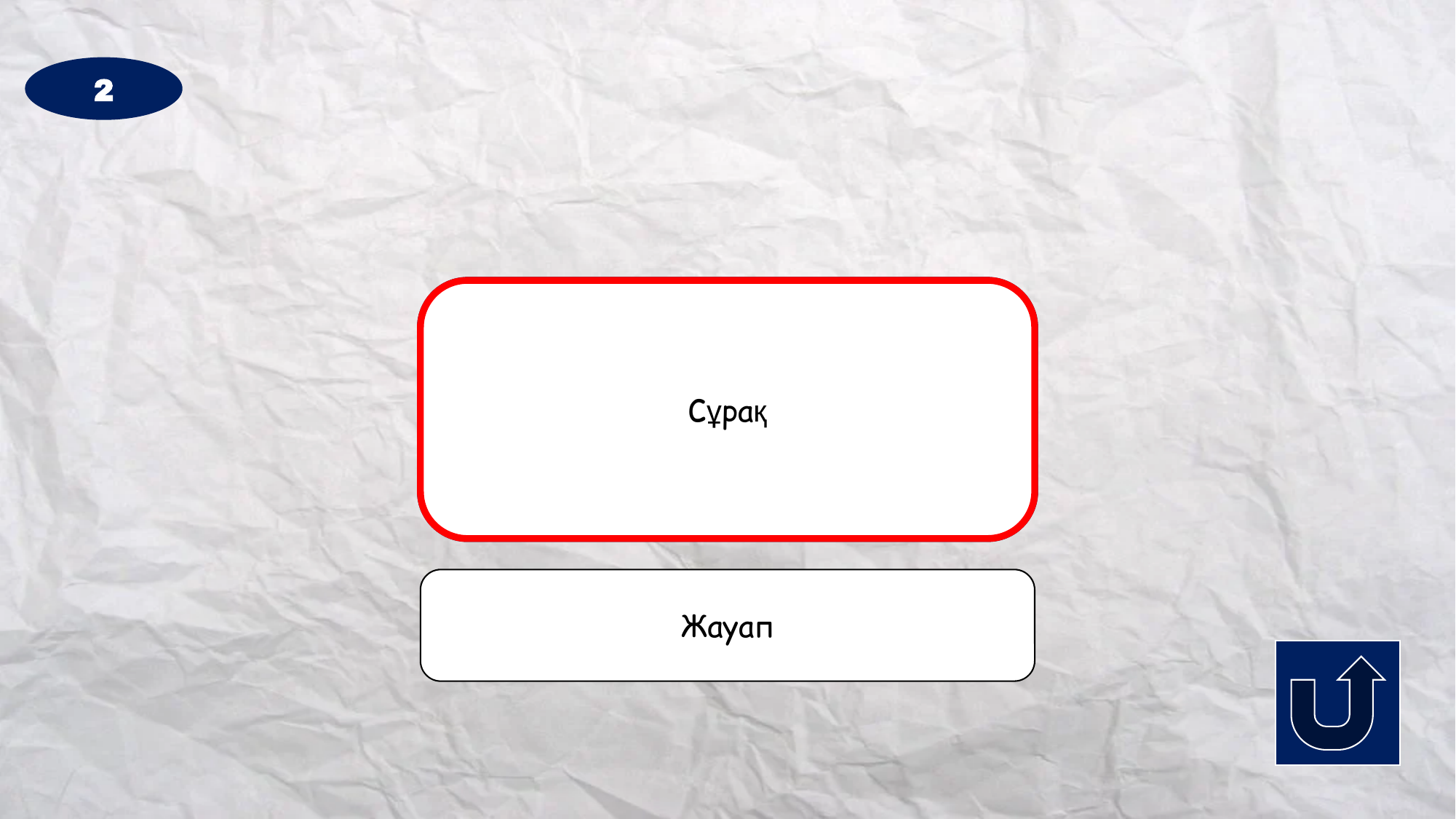

2
How often do you and your family go to church?
Сұрақ
Жауап